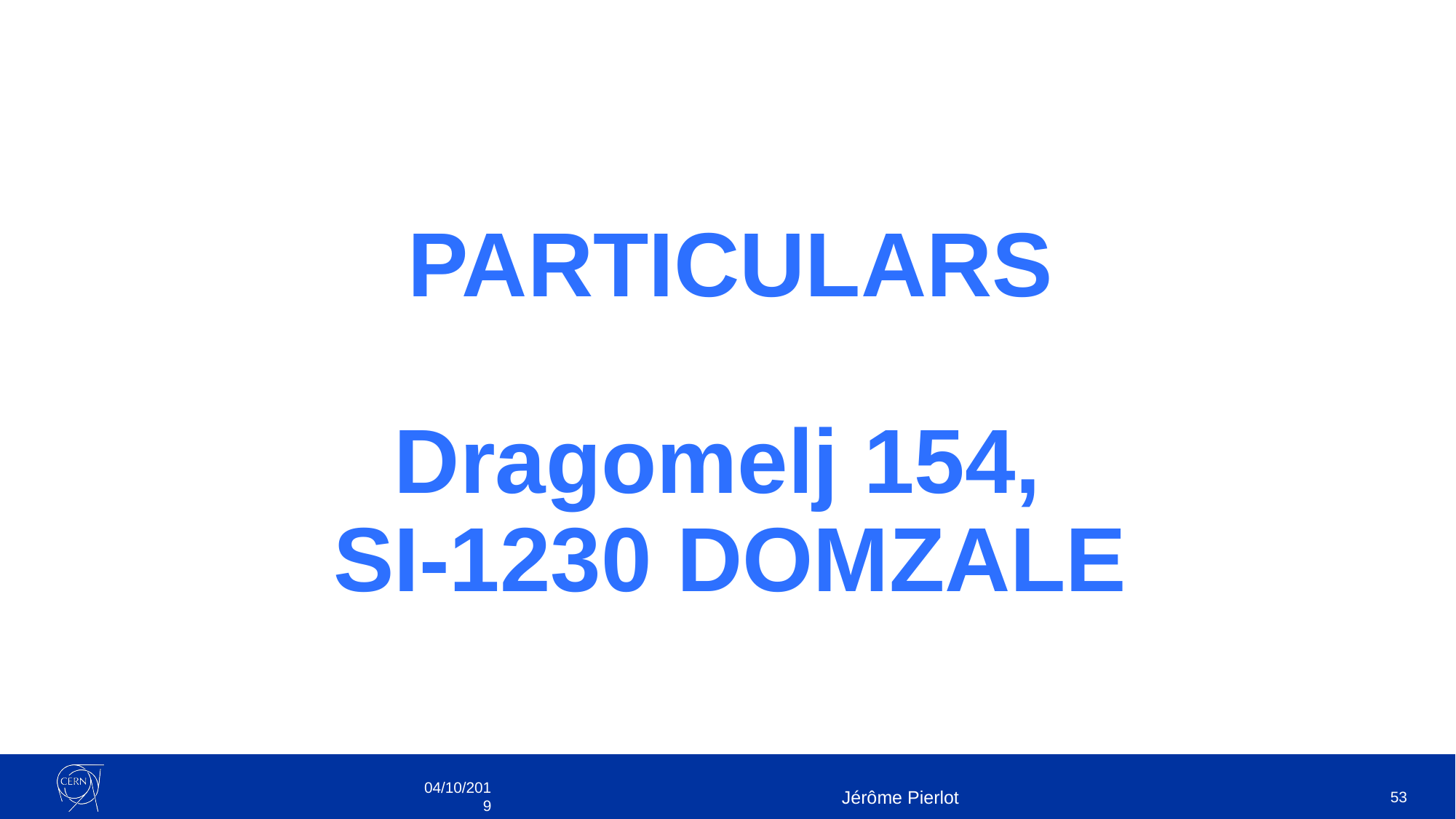

# PARTICULARS Dragomelj 154, SI-1230 DOMZALE
04/10/2019
Jérôme Pierlot
53